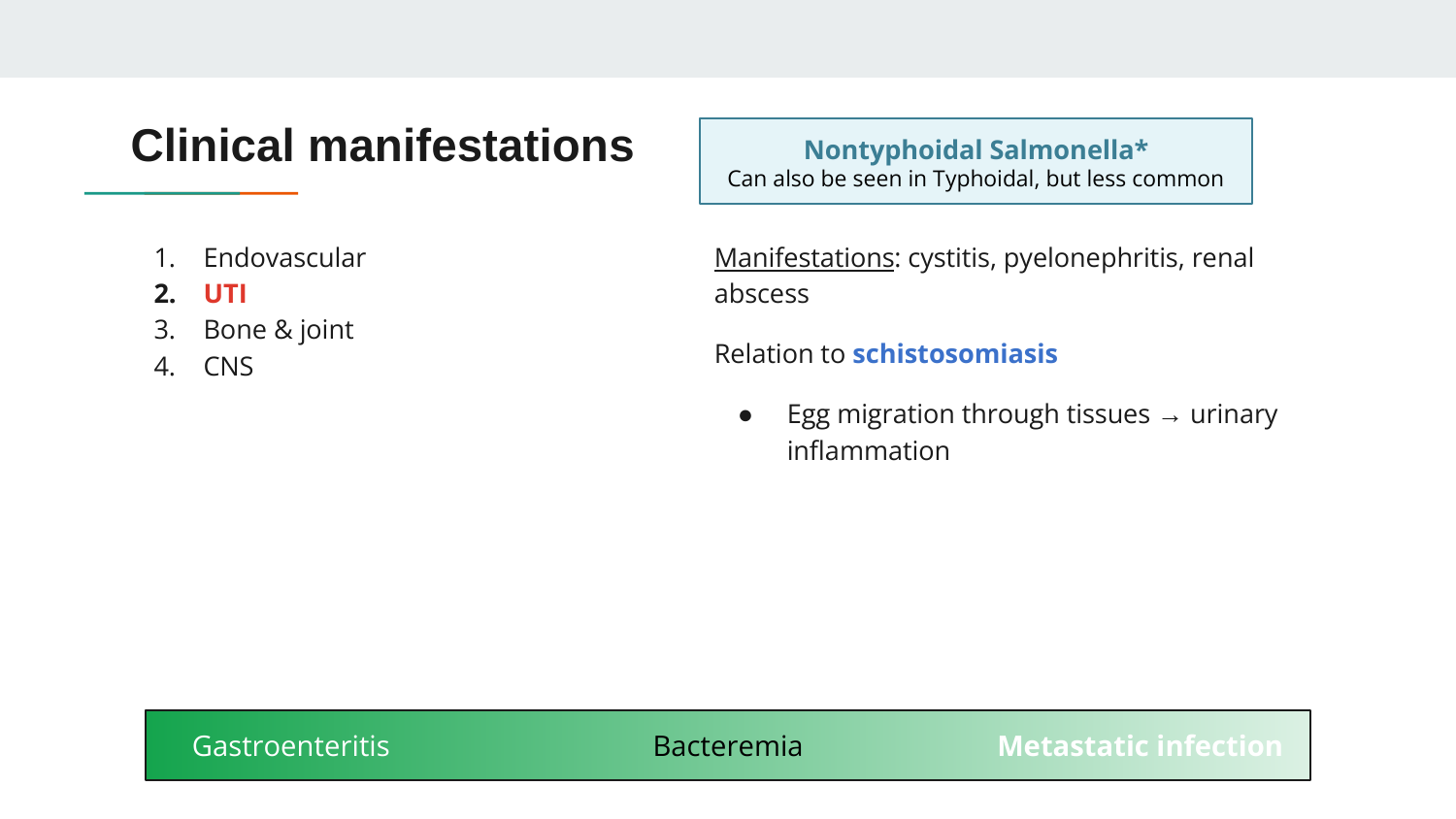

# Clinical manifestations
Nontyphoidal Salmonella*
Can also be seen in Typhoidal, but less common
Endovascular
UTI
Bone & joint
CNS
Manifestations: cystitis, pyelonephritis, renal abscess
Relation to schistosomiasis
Egg migration through tissues → urinary inflammation

Gastroenteritis
Bacteremia
Metastatic infection